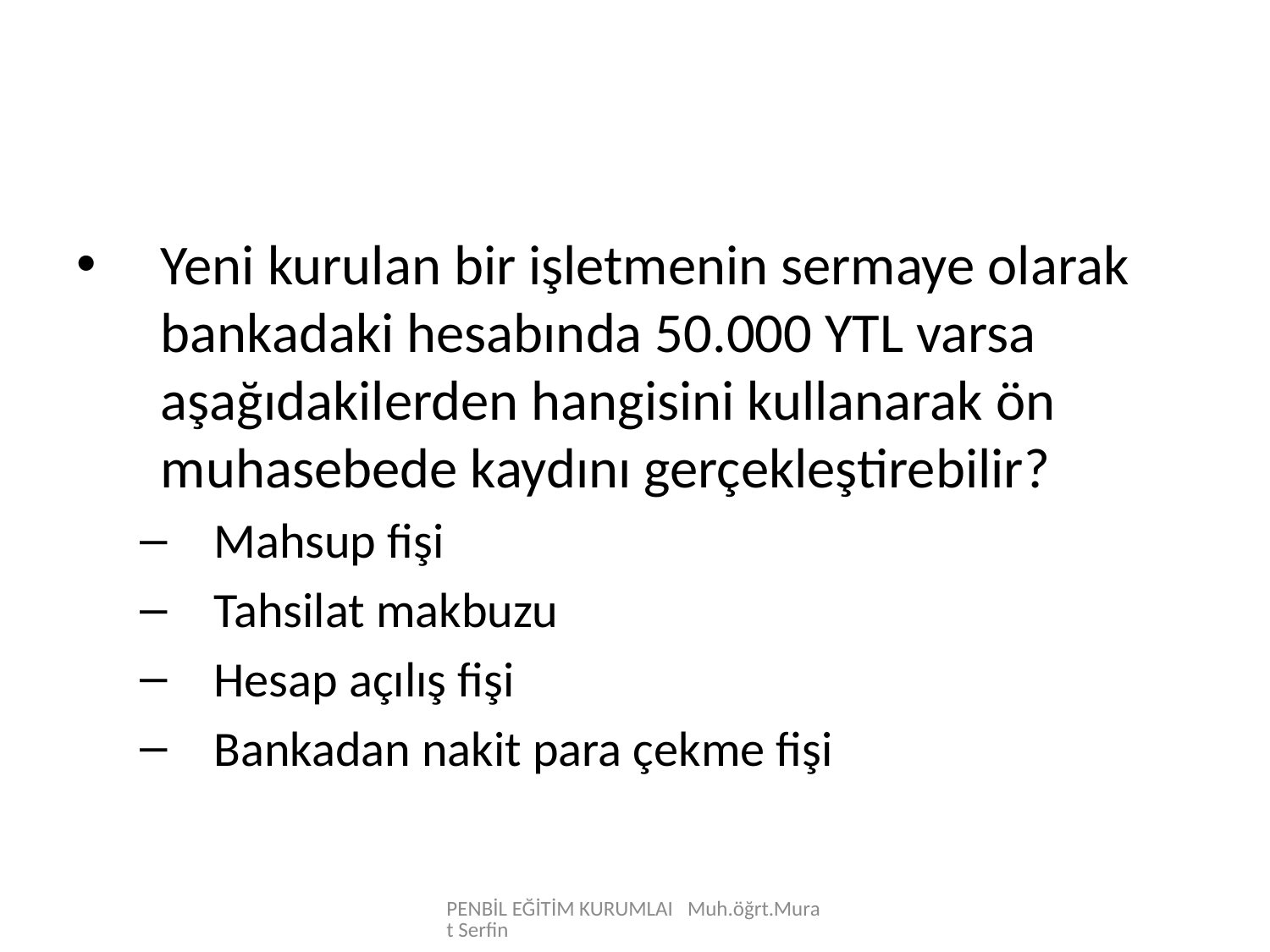

Yeni kurulan bir işletmenin sermaye olarak bankadaki hesabında 50.000 YTL varsa aşağıdakilerden hangisini kullanarak ön muhasebede kaydını gerçekleştirebilir?
Mahsup fişi
Tahsilat makbuzu
Hesap açılış fişi
Bankadan nakit para çekme fişi
PENBİL EĞİTİM KURUMLAI   Muh.öğrt.Murat Serfin